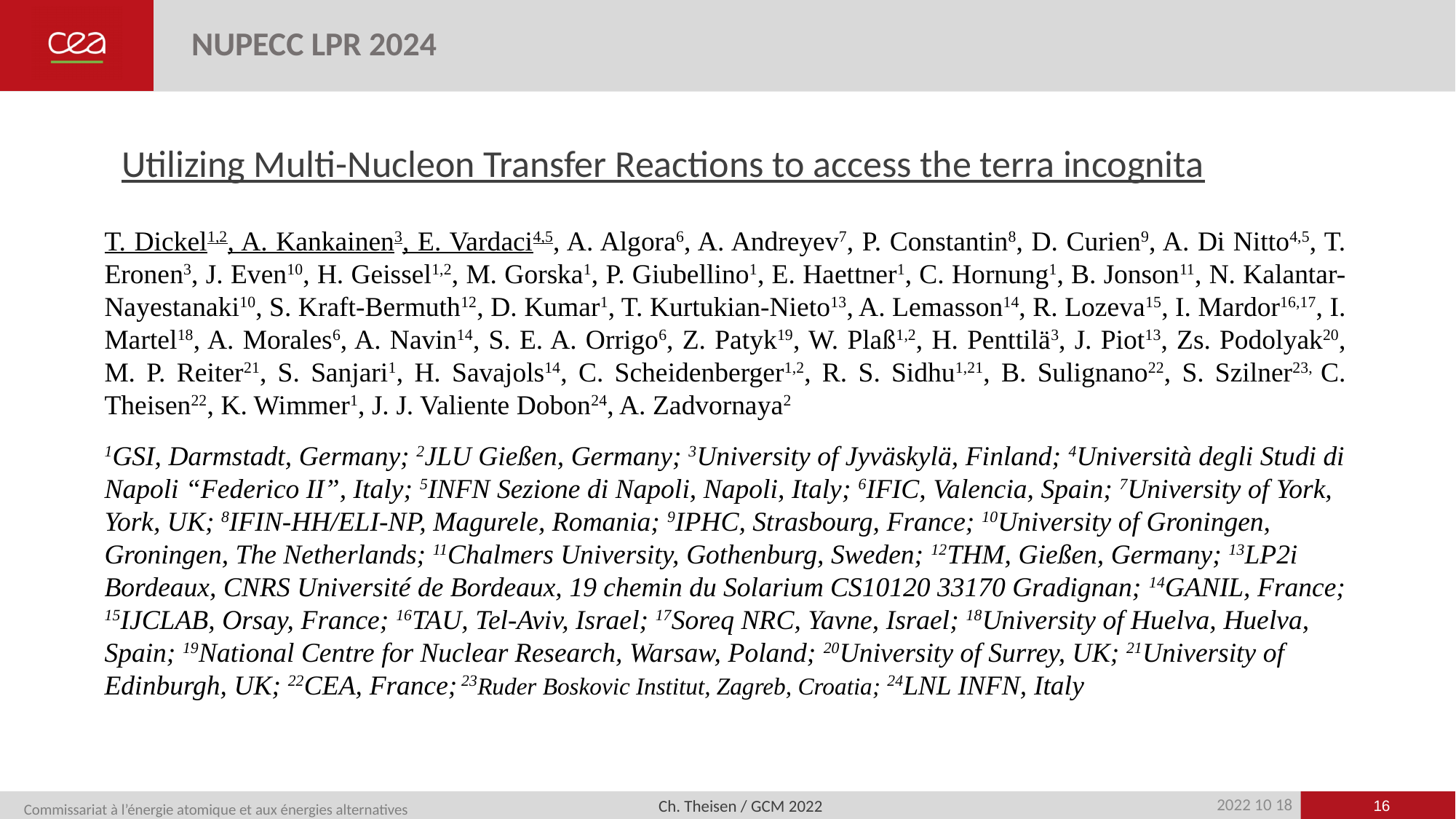

# NUPECC LPR 2024
Utilizing Multi-Nucleon Transfer Reactions to access the terra incognita

T. Dickel1,2, A. Kankainen3, E. Vardaci4,5, A. Algora6, A. Andreyev7, P. Constantin8, D. Curien9, A. Di Nitto4,5, T. Eronen3, J. Even10, H. Geissel1,2, M. Gorska1, P. Giubellino1, E. Haettner1, C. Hornung1, B. Jonson11, N. Kalantar-Nayestanaki10, S. Kraft-Bermuth12, D. Kumar1, T. Kurtukian-Nieto13, A. Lemasson14, R. Lozeva15, I. Mardor16,17, I. Martel18, A. Morales6, A. Navin14, S. E. A. Orrigo6, Z. Patyk19, W. Plaß1,2, H. Penttilä3, J. Piot13, Zs. Podolyak20, M. P. Reiter21, S. Sanjari1, H. Savajols14, C. Scheidenberger1,2, R. S. Sidhu1,21, B. Sulignano22, S. Szilner23, C. Theisen22, K. Wimmer1, J. J. Valiente Dobon24, A. Zadvornaya2
1GSI, Darmstadt, Germany; 2JLU Gießen, Germany; 3University of Jyväskylä, Finland; 4Università degli Studi di Napoli “Federico II”, Italy; 5INFN Sezione di Napoli, Napoli, Italy; 6IFIC, Valencia, Spain; 7University of York, York, UK; 8IFIN-HH/ELI-NP, Magurele, Romania; 9IPHC, Strasbourg, France; 10University of Groningen, Groningen, The Netherlands; 11Chalmers University, Gothenburg, Sweden; 12THM, Gießen, Germany; 13LP2i Bordeaux, CNRS Université de Bordeaux, 19 chemin du Solarium CS10120 33170 Gradignan; 14GANIL, France; 15IJCLAB, Orsay, France; 16TAU, Tel-Aviv, Israel; 17Soreq NRC, Yavne, Israel; 18University of Huelva, Huelva, Spain; 19National Centre for Nuclear Research, Warsaw, Poland; 20University of Surrey, UK; 21University of Edinburgh, UK; 22CEA, France; 23Ruder Boskovic Institut, Zagreb, Croatia; 24LNL INFN, Italy
16